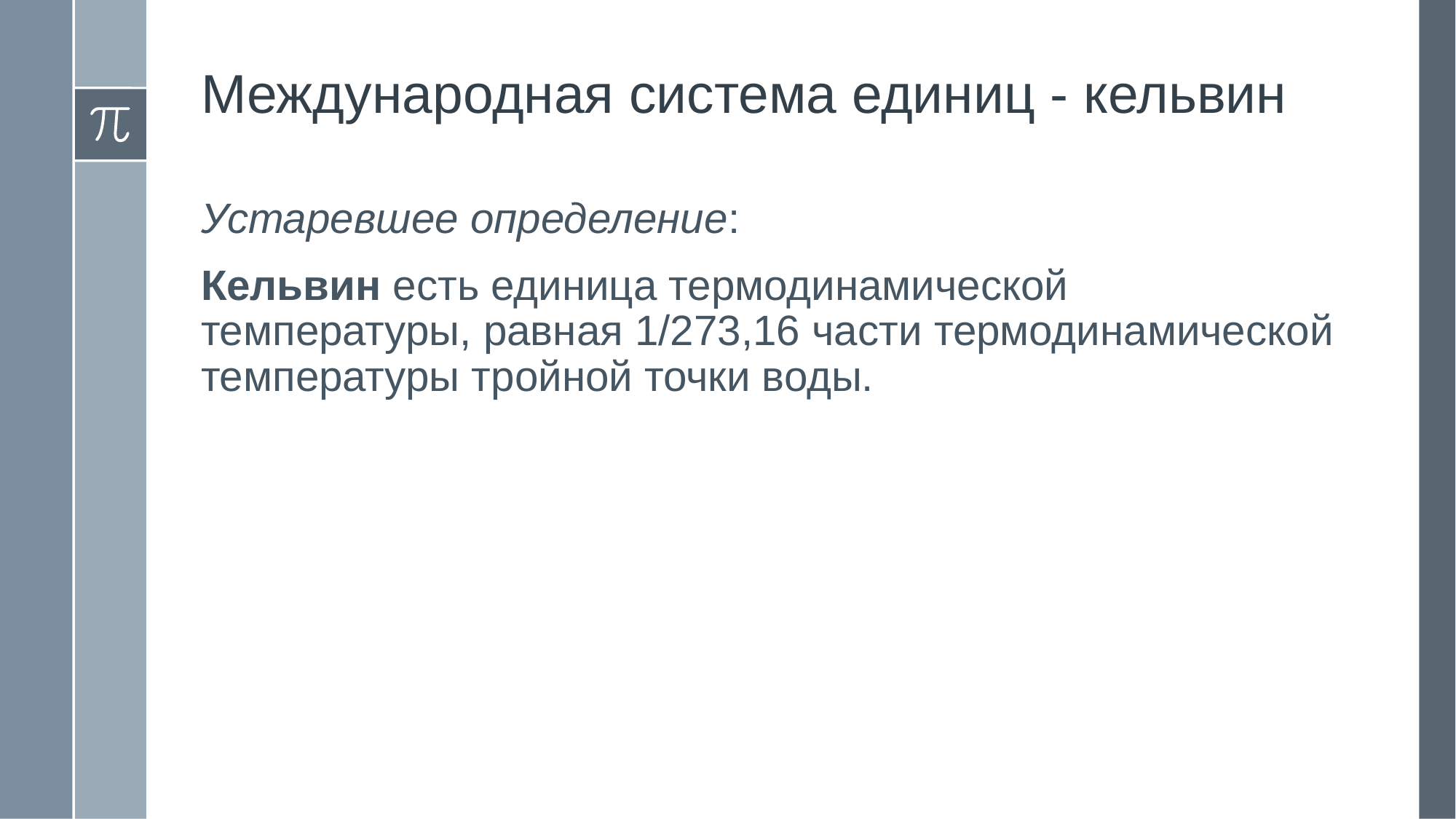

Международная система единиц - кельвин
Устаревшее определение:
Кельвин есть единица термодинамической температуры, равная 1/273,16 части термодинамической температуры тройной точки воды.